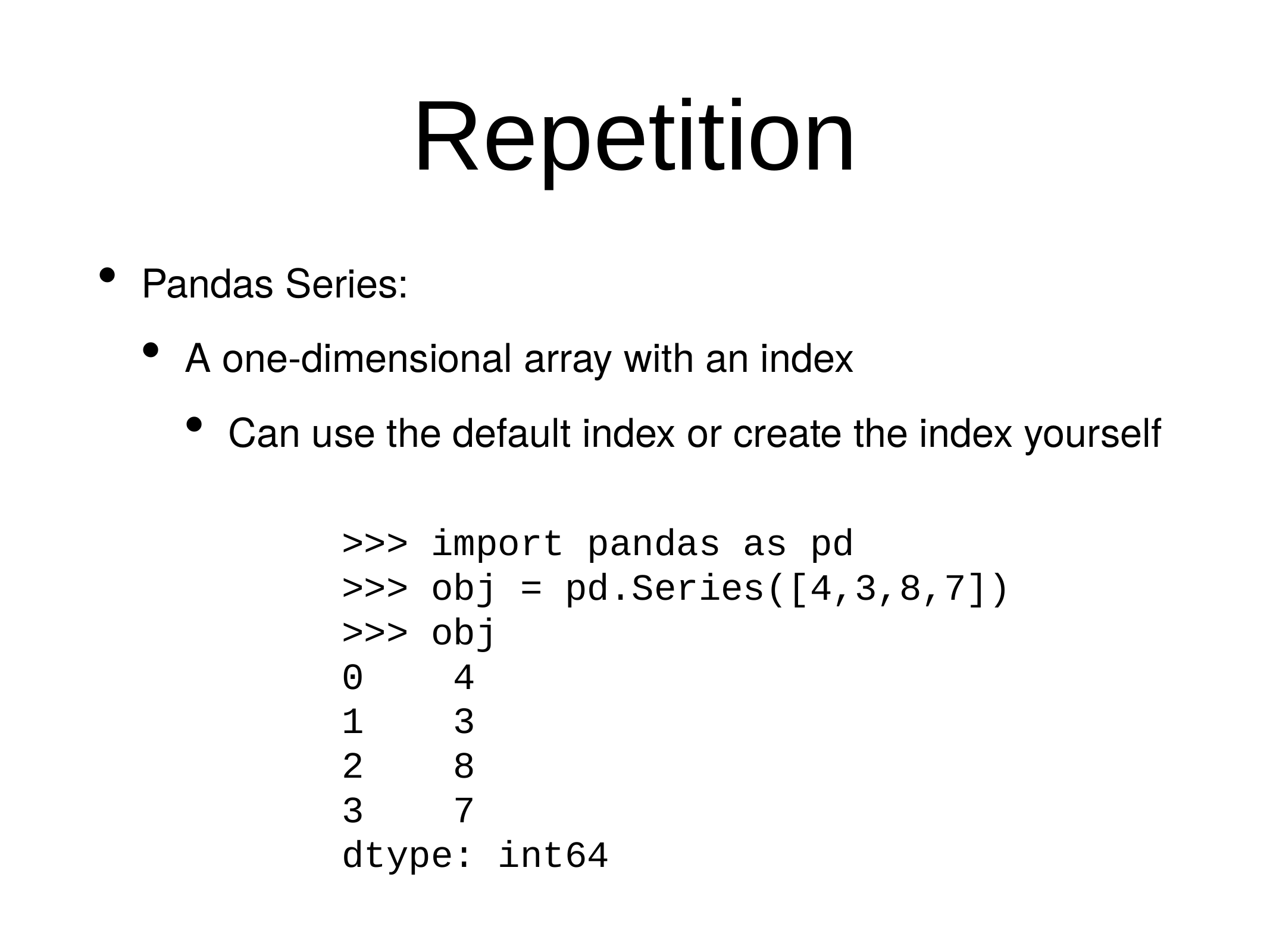

# Repetition
Pandas Series:
A one-dimensional array with an index
Can use the default index or create the index yourself
>>> import pandas as pd
>>> obj = pd.Series([4,3,8,7])
>>> obj
0    4
1    3
2    8
3    7
dtype: int64